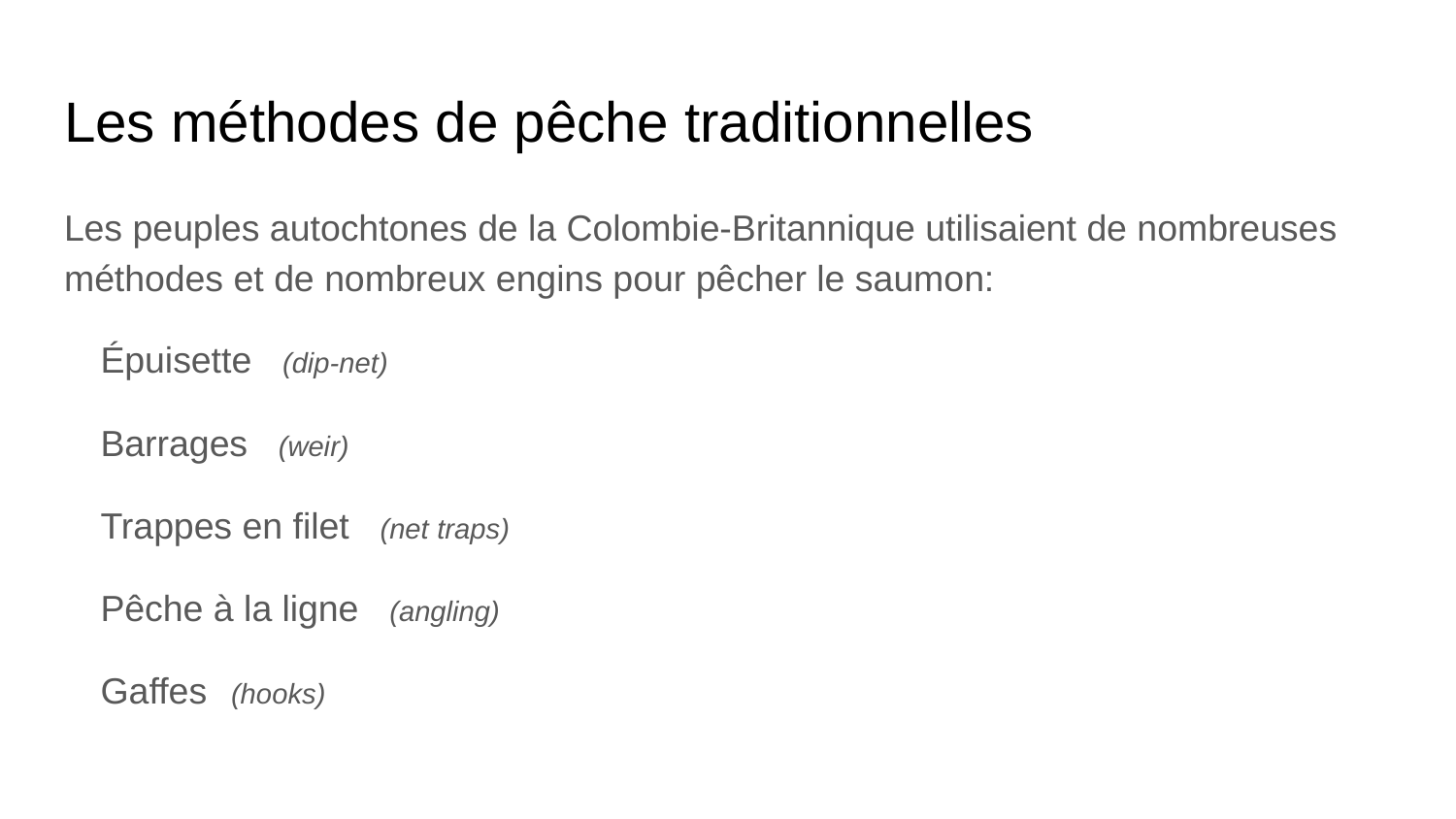

# Les méthodes de pêche traditionnelles
Les peuples autochtones de la Colombie-Britannique utilisaient de nombreuses méthodes et de nombreux engins pour pêcher le saumon:
Épuisette   (dip-net)
Barrages   (weir)
Trappes en filet   (net traps)
Pêche à la ligne   (angling)
Gaffes   (hooks)